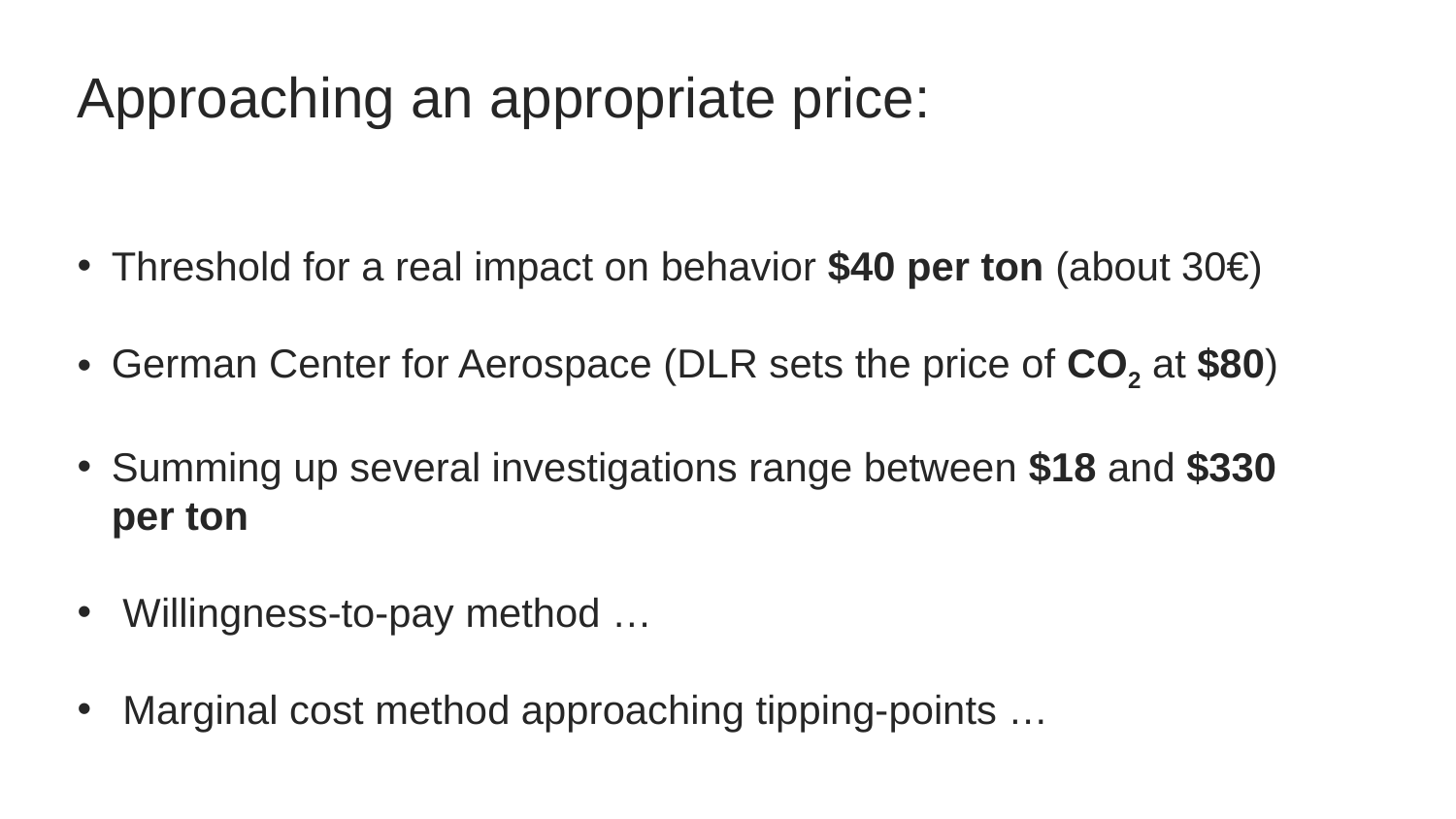

Approaching an appropriate price:

Threshold for a real impact on behavior $40 per ton (about 30€)

German Center for Aerospace (DLR sets the price of CO2 at $80)

Summing up several investigations range between $18 and $330 per ton

Willingness-to-pay method …

Marginal cost method approaching tipping-points …